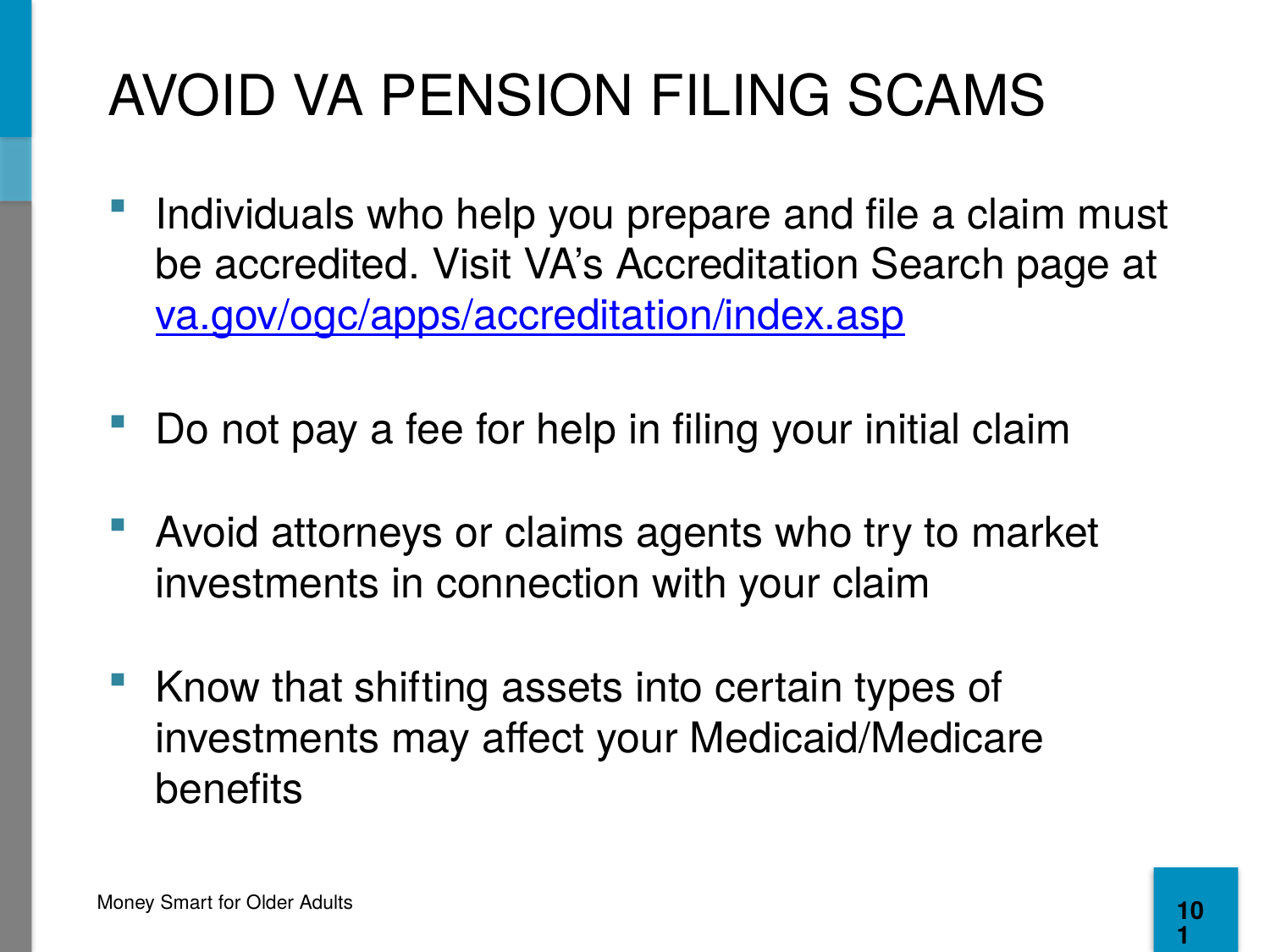

# Avoid VA Pension Filing Scams
Individuals who help you prepare and file a claim must be accredited. Visit VA’s Accreditation Search page at va.gov/ogc/apps/accreditation/index.asp
Do not pay a fee for help in filing your initial claim
Avoid attorneys or claims agents who try to market investments in connection with your claim
Know that shifting assets into certain types of investments may affect your Medicaid/Medicare benefits